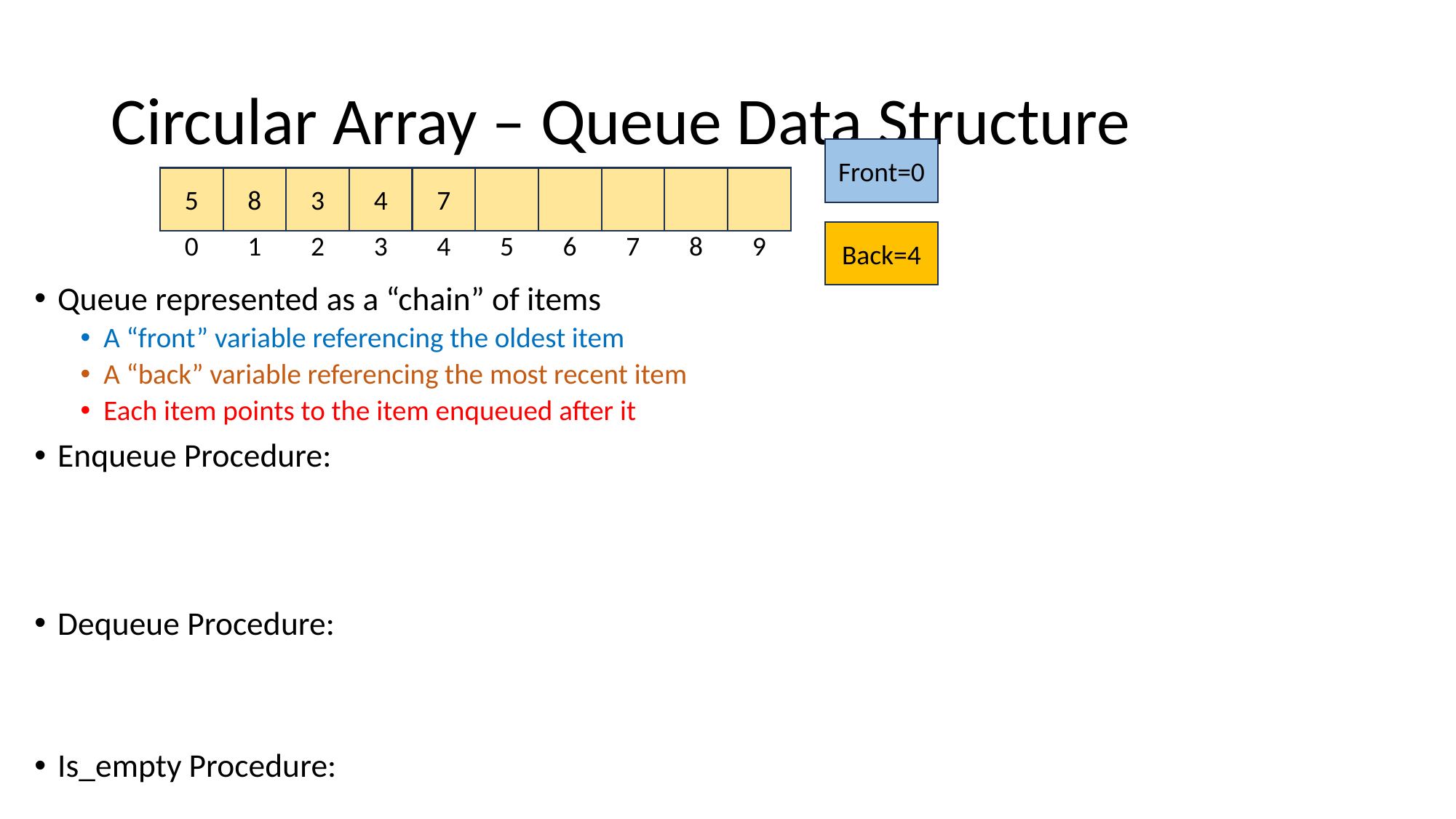

# Circular Array – Queue Data Structure
Front=0
5
8
3
4
7

0
1
2
3
4
5
6
7
8
9
Back=4
Queue represented as a “chain” of items
A “front” variable referencing the oldest item
A “back” variable referencing the most recent item
Each item points to the item enqueued after it
Enqueue Procedure:

Dequeue Procedure:

Is_empty Procedure: